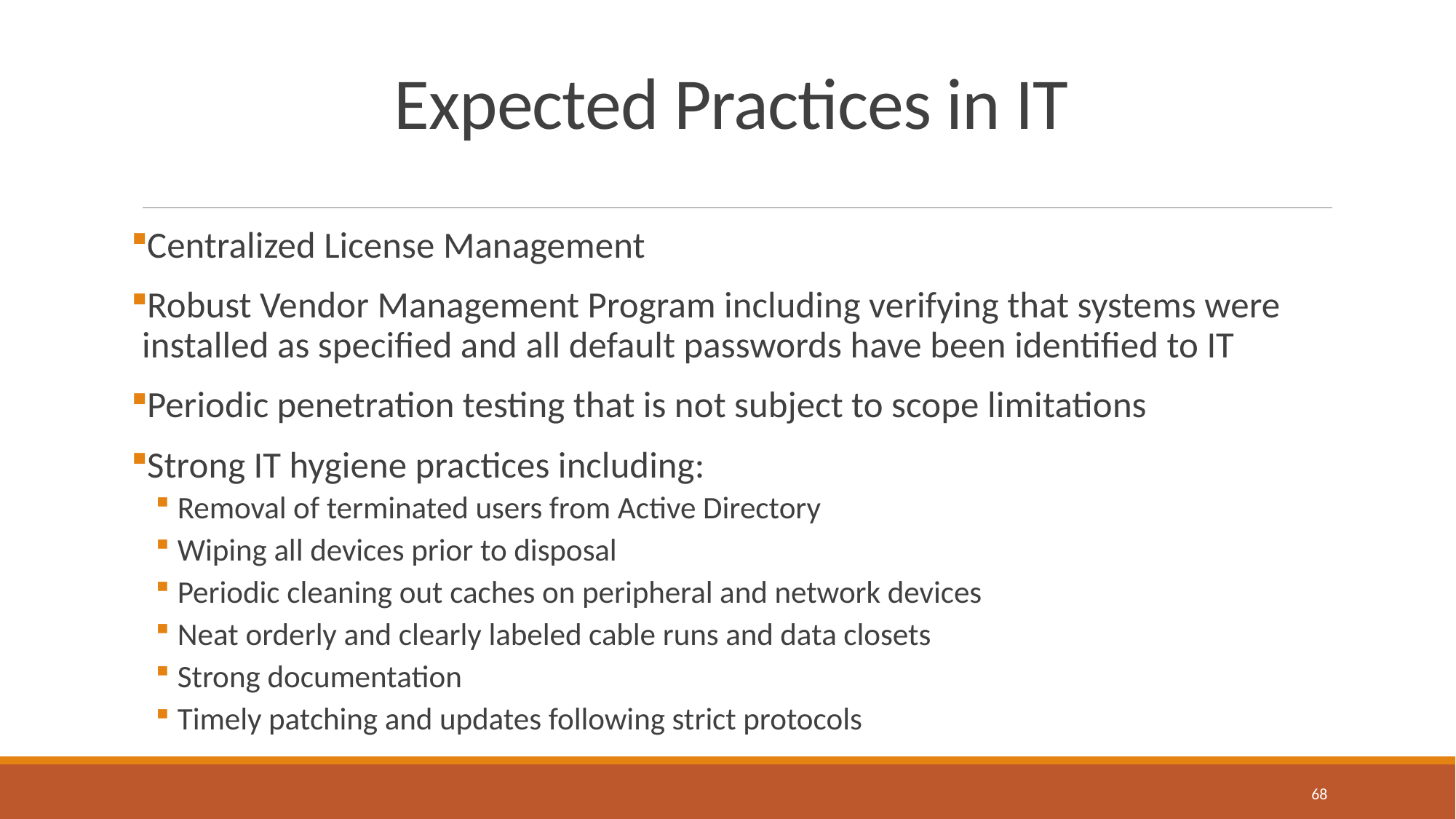

# Expected Practices in IT
Centralized License Management
Robust Vendor Management Program including verifying that systems were installed as specified and all default passwords have been identified to IT
Periodic penetration testing that is not subject to scope limitations
Strong IT hygiene practices including:
Removal of terminated users from Active Directory
Wiping all devices prior to disposal
Periodic cleaning out caches on peripheral and network devices
Neat orderly and clearly labeled cable runs and data closets
Strong documentation
Timely patching and updates following strict protocols
68